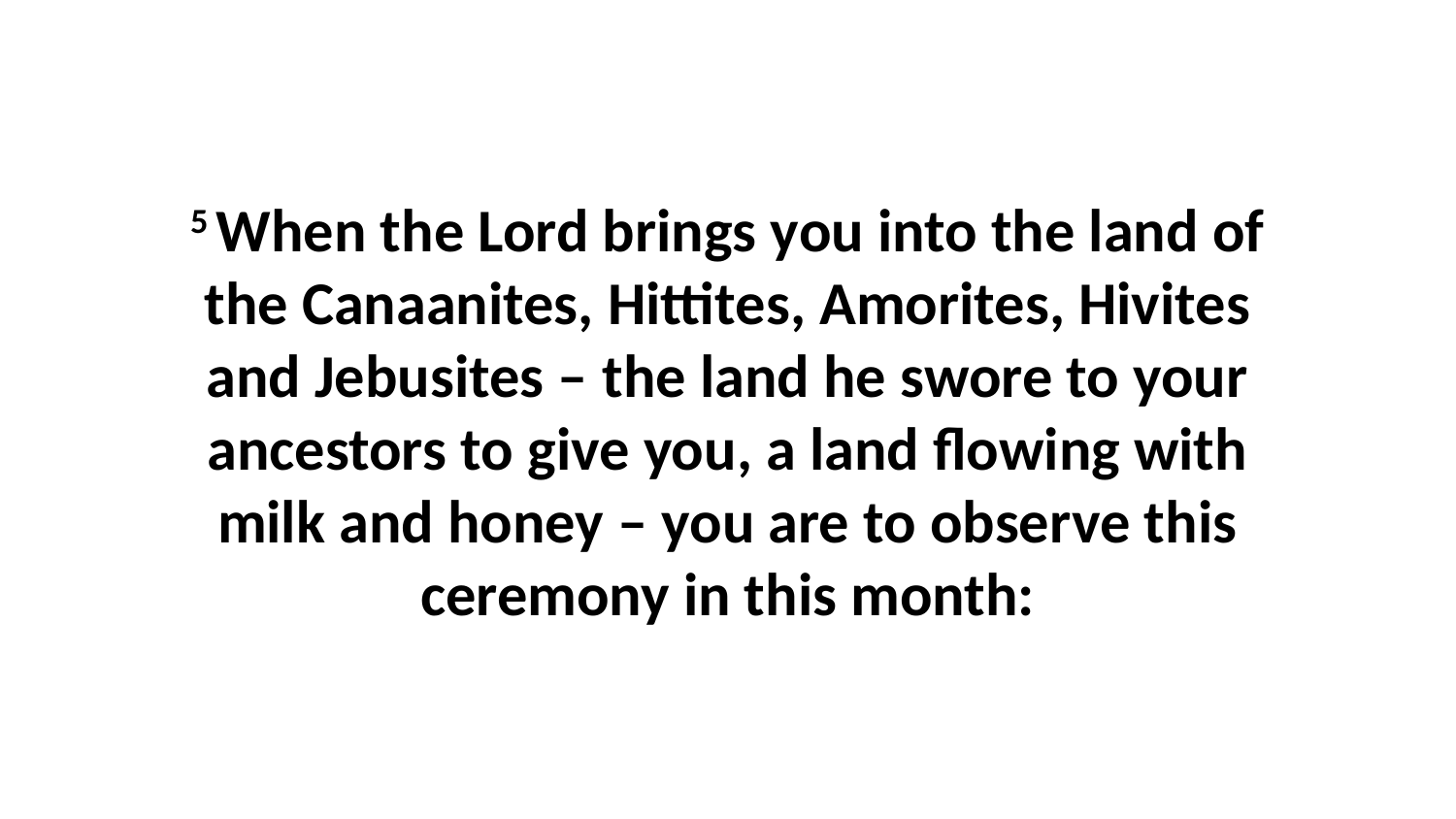

5 When the Lord brings you into the land of the Canaanites, Hittites, Amorites, Hivites and Jebusites – the land he swore to your ancestors to give you, a land flowing with milk and honey – you are to observe this ceremony in this month: